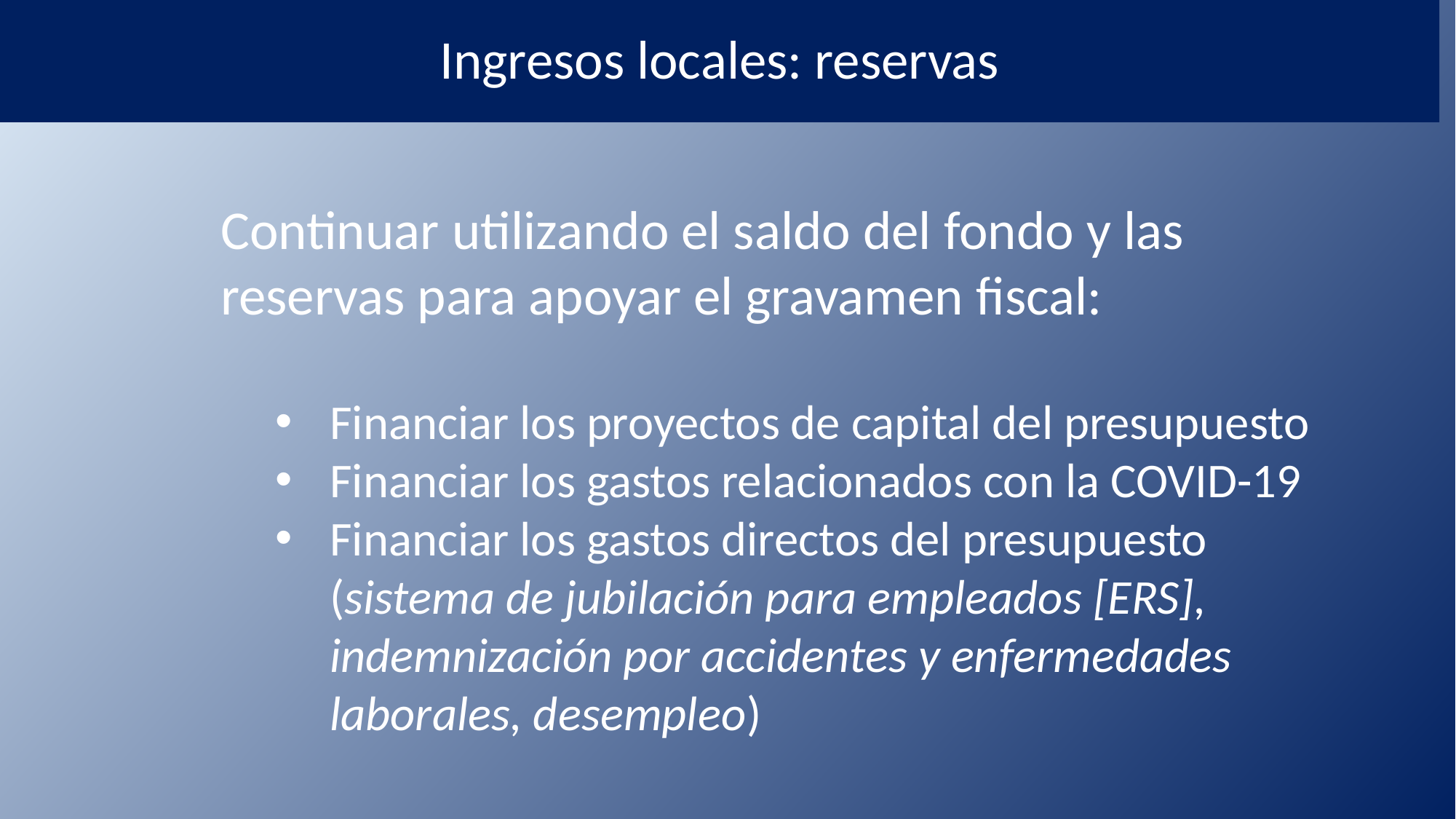

# Ingresos locales: reservas
Continuar utilizando el saldo del fondo y las reservas para apoyar el gravamen fiscal:
Financiar los proyectos de capital del presupuesto
Financiar los gastos relacionados con la COVID-19
Financiar los gastos directos del presupuesto (sistema de jubilación para empleados [ERS], indemnización por accidentes y enfermedades laborales, desempleo)